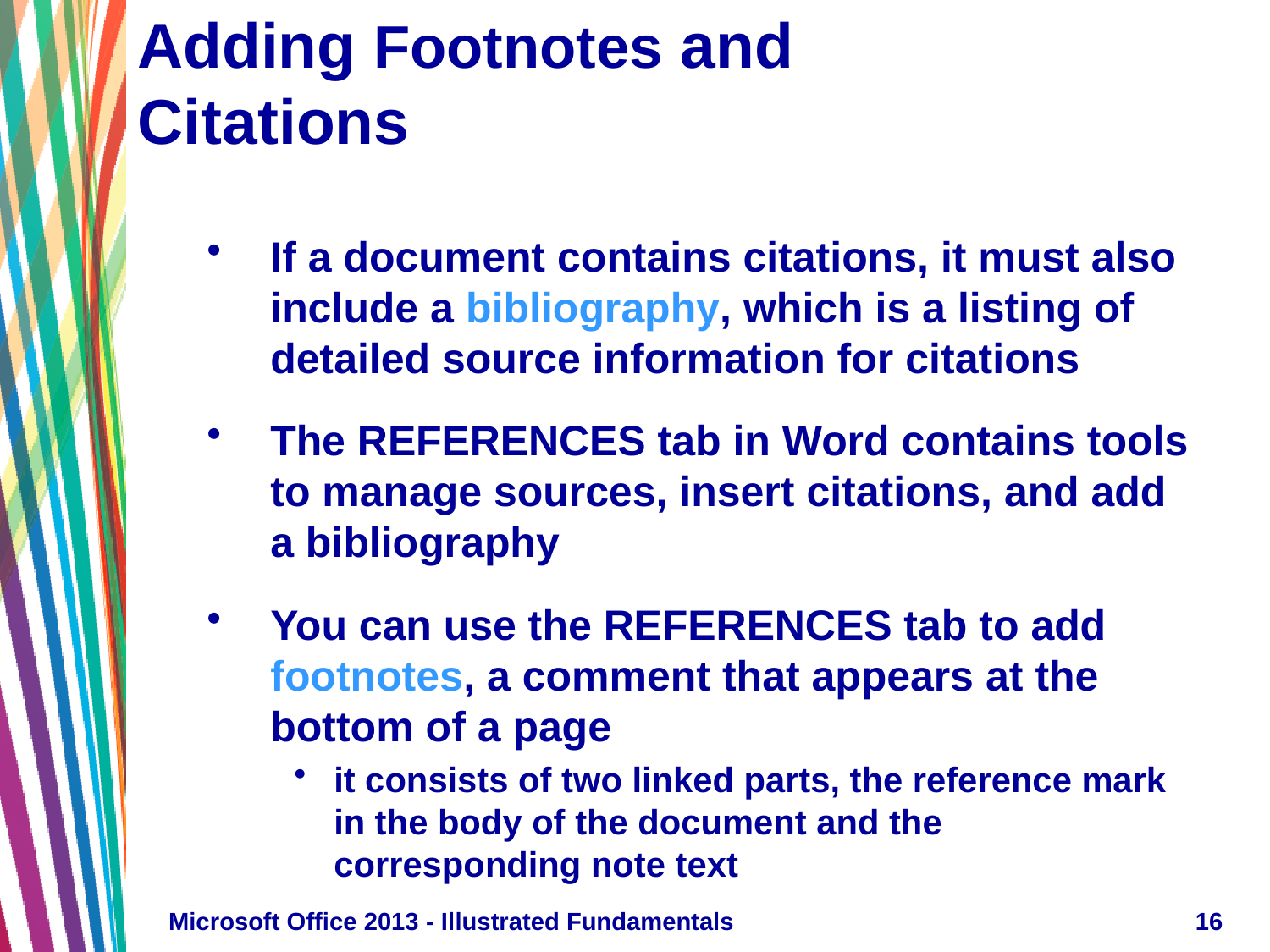

# Adding Footnotes and Citations
If a document contains citations, it must also include a bibliography, which is a listing of detailed source information for citations
The REFERENCES tab in Word contains tools to manage sources, insert citations, and add a bibliography
You can use the REFERENCES tab to add footnotes, a comment that appears at the bottom of a page
it consists of two linked parts, the reference mark in the body of the document and the corresponding note text
Microsoft Office 2013 - Illustrated Fundamentals
16